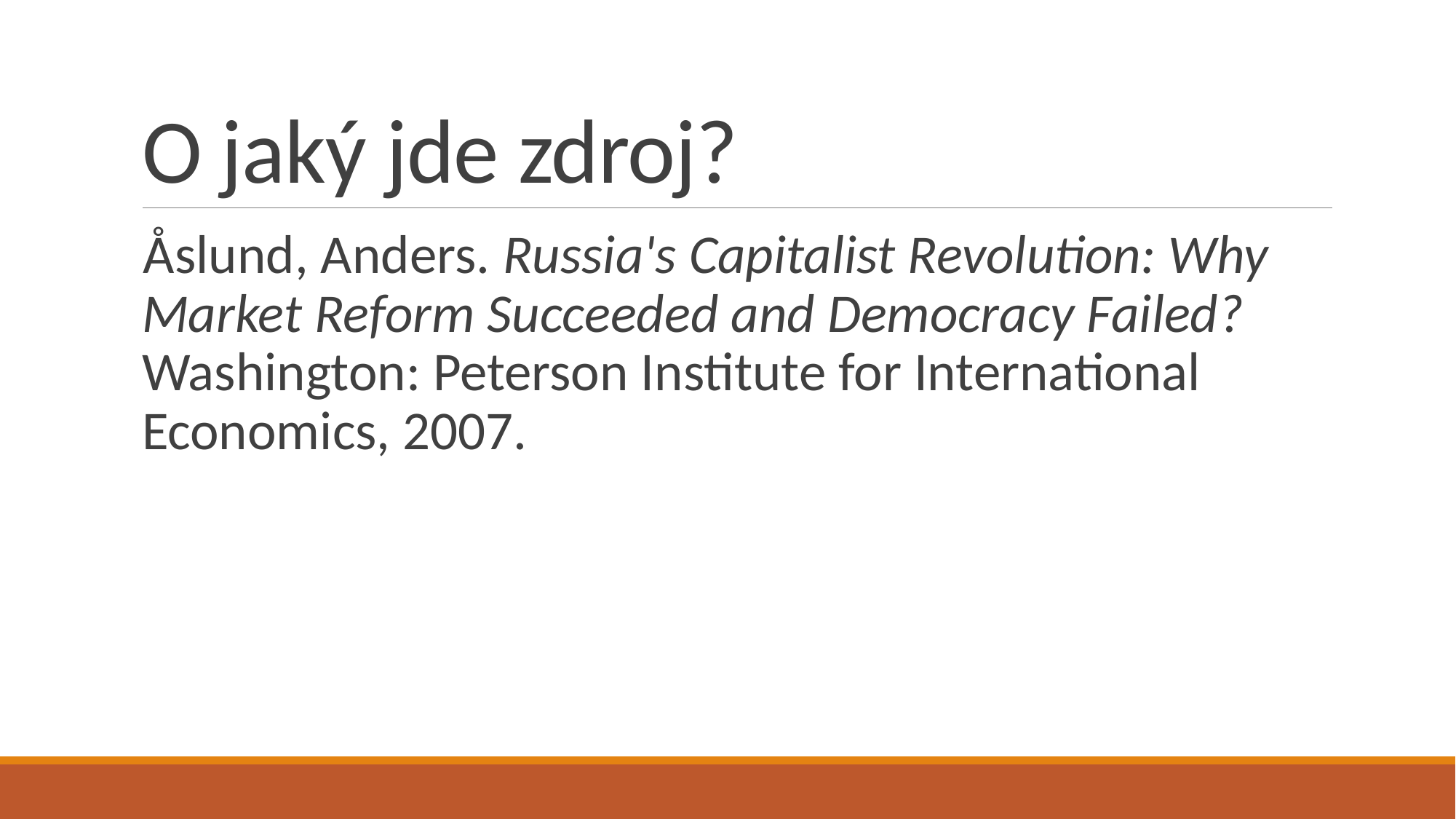

# O jaký jde zdroj?
Åslund, Anders. Russia's Capitalist Revolution: Why Market Reform Succeeded and Democracy Failed? Washington: Peterson Institute for International Economics, 2007.